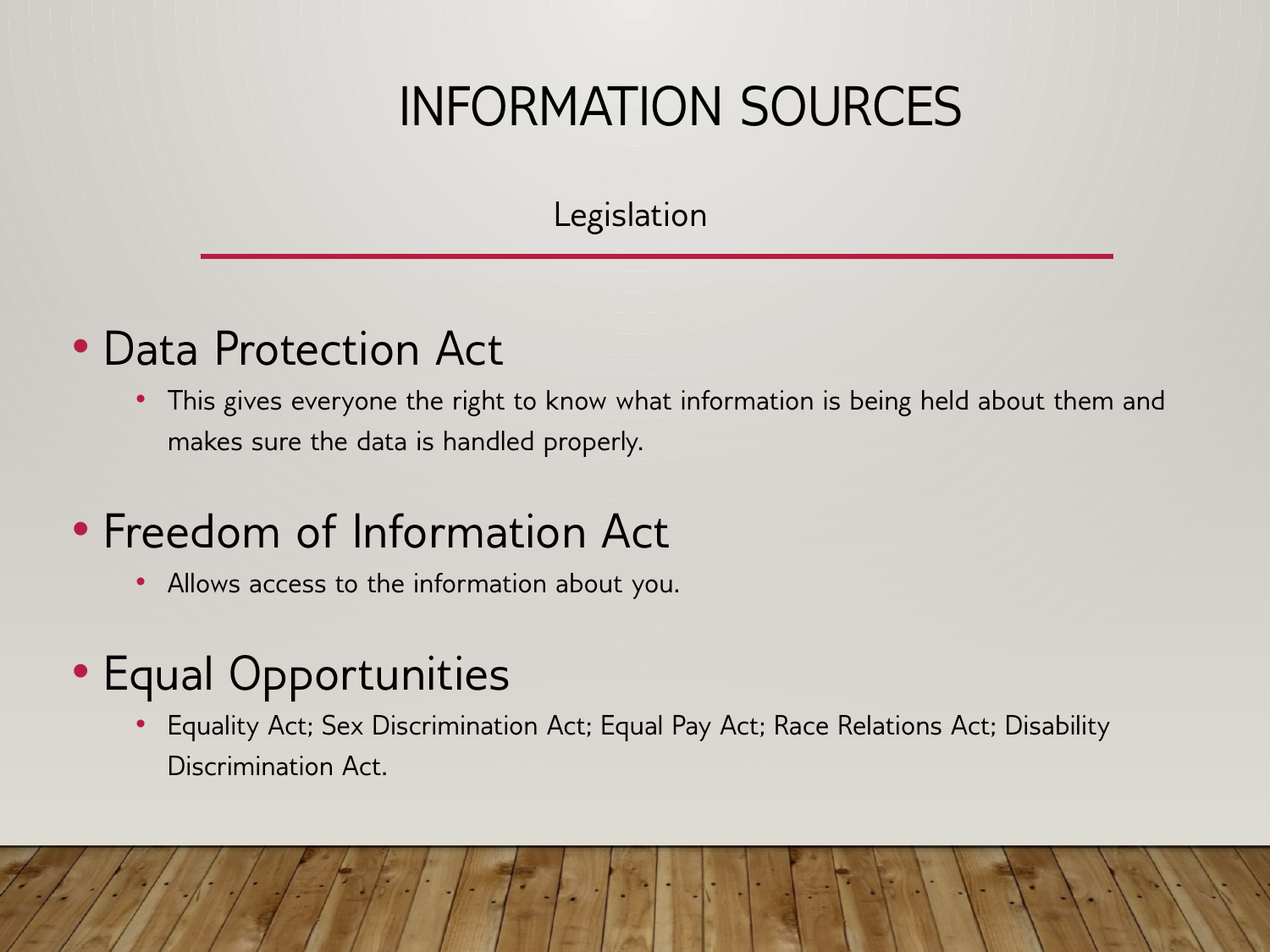

# Information sources
Legislation

Data Protection Act
This gives everyone the right to know what information is being held about them and makes sure the data is handled properly.

Freedom of Information Act
Allows access to the information about you.

Equal Opportunities
Equality Act; Sex Discrimination Act; Equal Pay Act; Race Relations Act; Disability Discrimination Act.